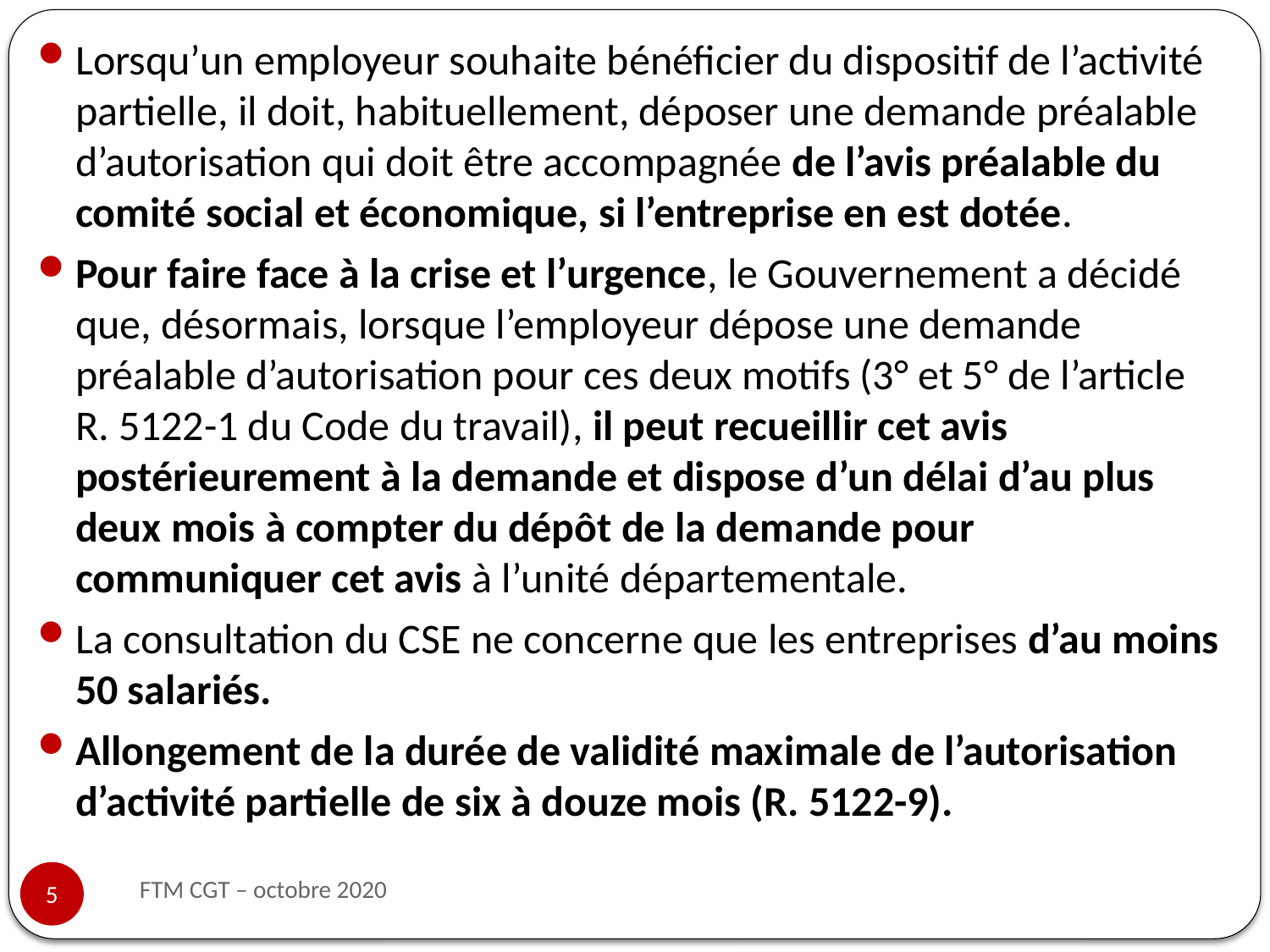

Lorsqu’un employeur souhaite bénéficier du dispositif de l’activité partielle, il doit, habituellement, déposer une demande préalable d’autorisation qui doit être accompagnée de l’avis préalable du comité social et économique, si l’entreprise en est dotée.
Pour faire face à la crise et l’urgence, le Gouvernement a décidé que, désormais, lorsque l’employeur dépose une demande préalable d’autorisation pour ces deux motifs (3° et 5° de l’article R. 5122-1 du Code du travail), il peut recueillir cet avis postérieurement à la demande et dispose d’un délai d’au plus deux mois à compter du dépôt de la demande pour communiquer cet avis à l’unité départementale.
La consultation du CSE ne concerne que les entreprises d’au moins 50 salariés.
Allongement de la durée de validité maximale de l’autorisation d’activité partielle de six à douze mois (R. 5122-9).
FTM CGT – octobre 2020
5